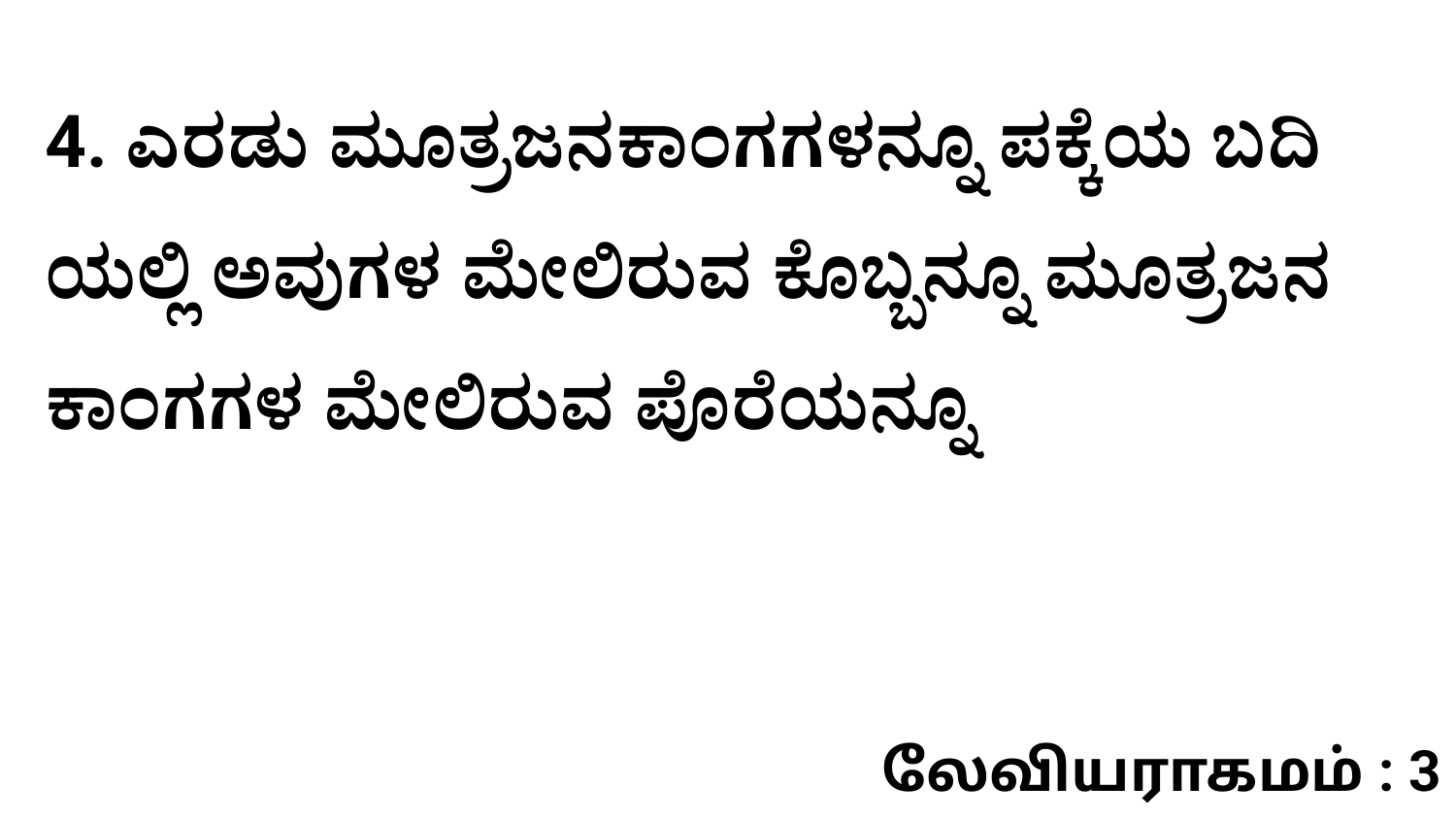

4. ಎರಡು ಮೂತ್ರಜನಕಾಂಗಗಳನ್ನೂ ಪಕ್ಕೆಯ ಬದಿ ಯಲ್ಲಿ ಅವುಗಳ ಮೇಲಿರುವ ಕೊಬ್ಬನ್ನೂ ಮೂತ್ರಜನ ಕಾಂಗಗಳ ಮೇಲಿರುವ ಪೊರೆಯನ್ನೂ
லேவியராகமம் : 3